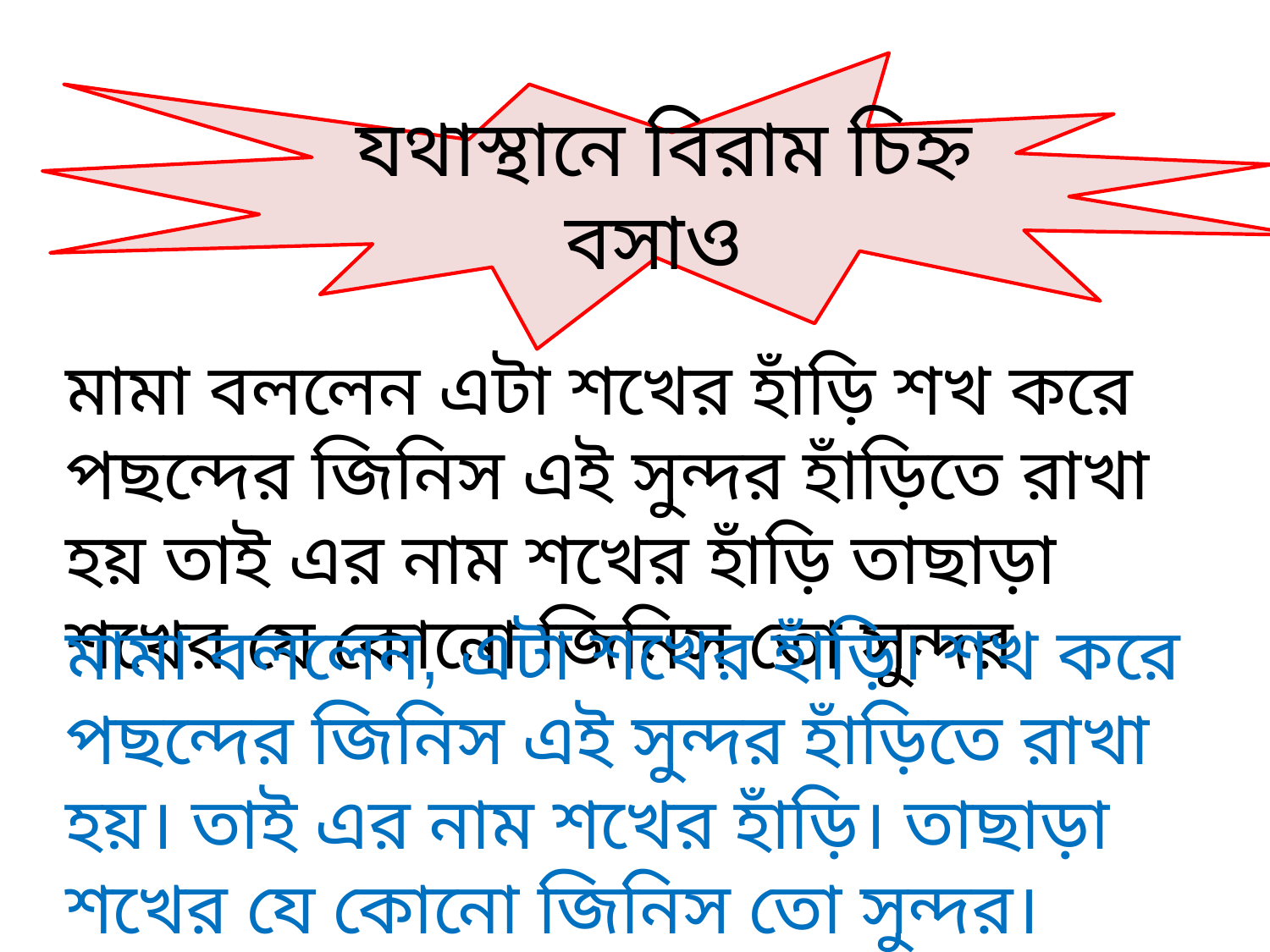

যথাস্থানে বিরাম চিহ্ন বসাও
মামা বললেন এটা শখের হাঁড়ি শখ করে পছন্দের জিনিস এই সুন্দর হাঁড়িতে রাখা হয় তাই এর নাম শখের হাঁড়ি তাছাড়া শখের যে কোনো জিনিস তো সুন্দর
মামা বললেন, এটা শখের হাঁড়ি। শখ করে পছন্দের জিনিস এই সুন্দর হাঁড়িতে রাখা হয়। তাই এর নাম শখের হাঁড়ি। তাছাড়া শখের যে কোনো জিনিস তো সুন্দর।